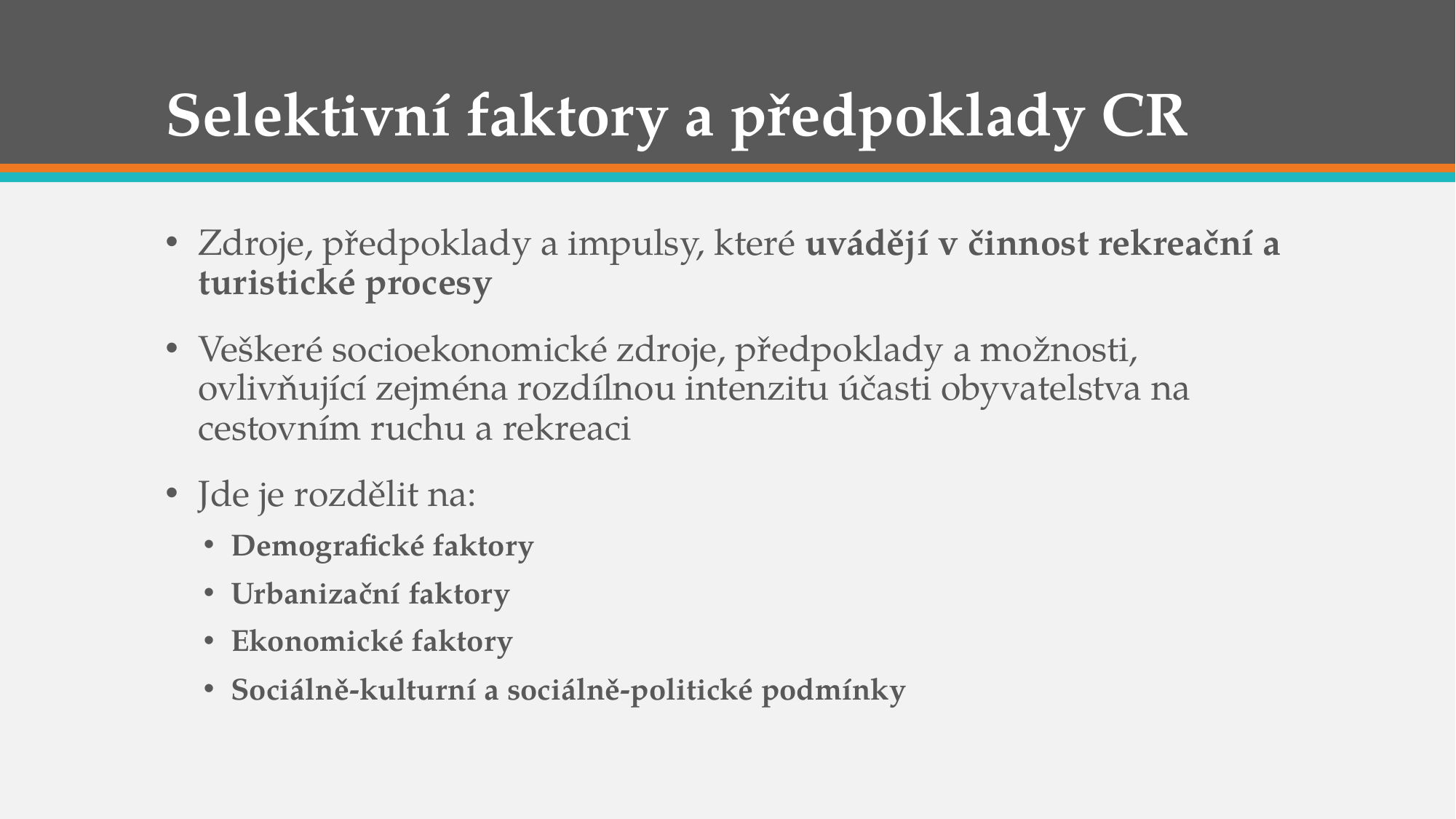

# Selektivní faktory a předpoklady CR
Zdroje, předpoklady a impulsy, které uvádějí v činnost rekreační a turistické procesy
Veškeré socioekonomické zdroje, předpoklady a možnosti, ovlivňující zejména rozdílnou intenzitu účasti obyvatelstva na cestovním ruchu a rekreaci
Jde je rozdělit na:
Demografické faktory
Urbanizační faktory
Ekonomické faktory
Sociálně-kulturní a sociálně-politické podmínky